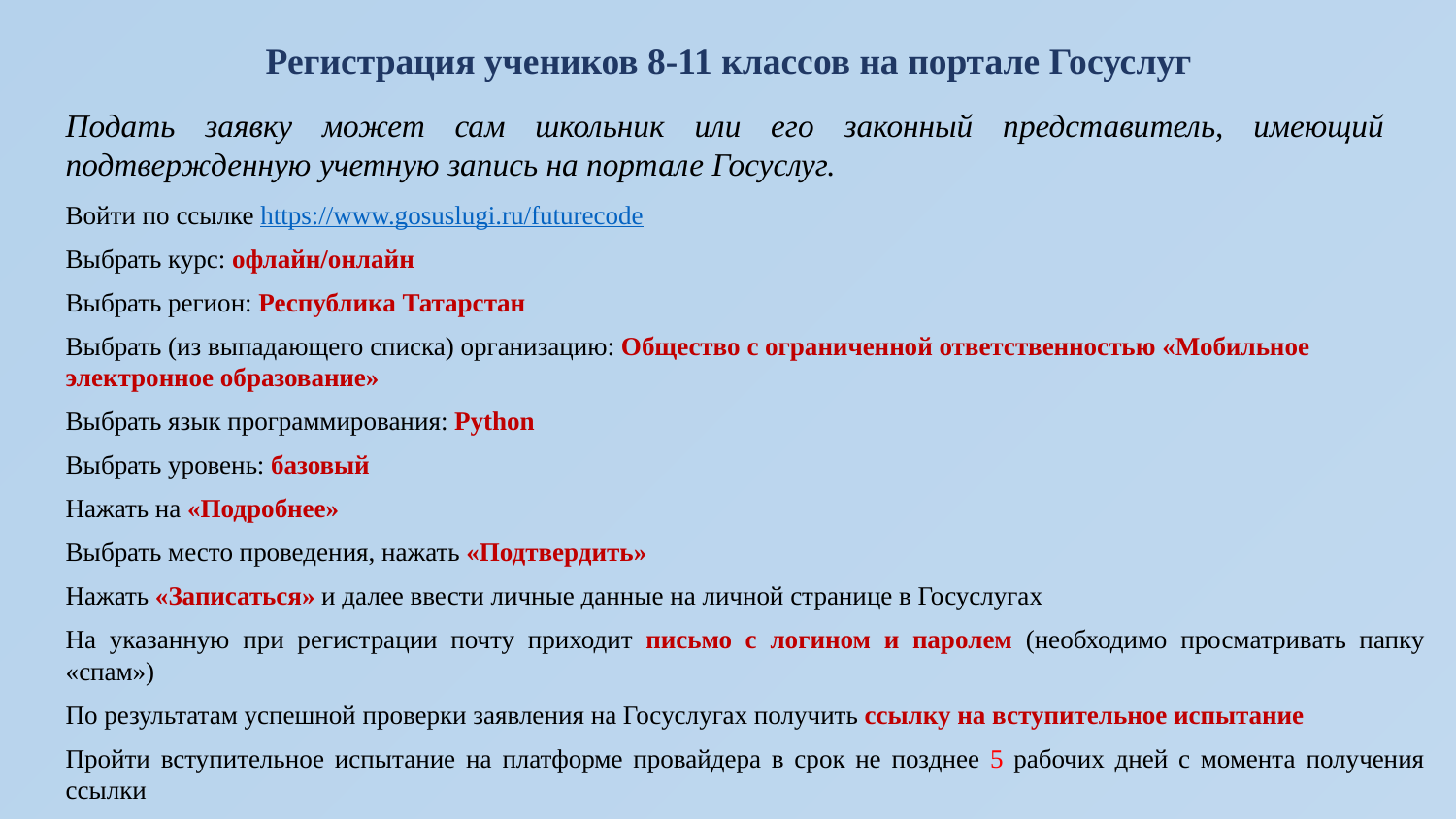

Регистрация учеников 8-11 классов на портале Госуслуг
Подать заявку может сам школьник или его законный представитель, имеющий подтвержденную учетную запись на портале Госуслуг.
Войти по ссылке https://www.gosuslugi.ru/futurecode
Выбрать курс: офлайн/онлайн
Выбрать регион: Республика Татарстан
Выбрать (из выпадающего списка) организацию: Общество с ограниченной ответственностью «Мобильное электронное образование»
Выбрать язык программирования: Python
Выбрать уровень: базовый
Нажать на «Подробнее»
Выбрать место проведения, нажать «Подтвердить»
Нажать «Записаться» и далее ввести личные данные на личной странице в Госуслугах
На указанную при регистрации почту приходит письмо с логином и паролем (необходимо просматривать папку «спам»)
По результатам успешной проверки заявления на Госуслугах получить ссылку на вступительное испытание
Пройти вступительное испытание на платформе провайдера в срок не позднее 5 рабочих дней с момента получения ссылки